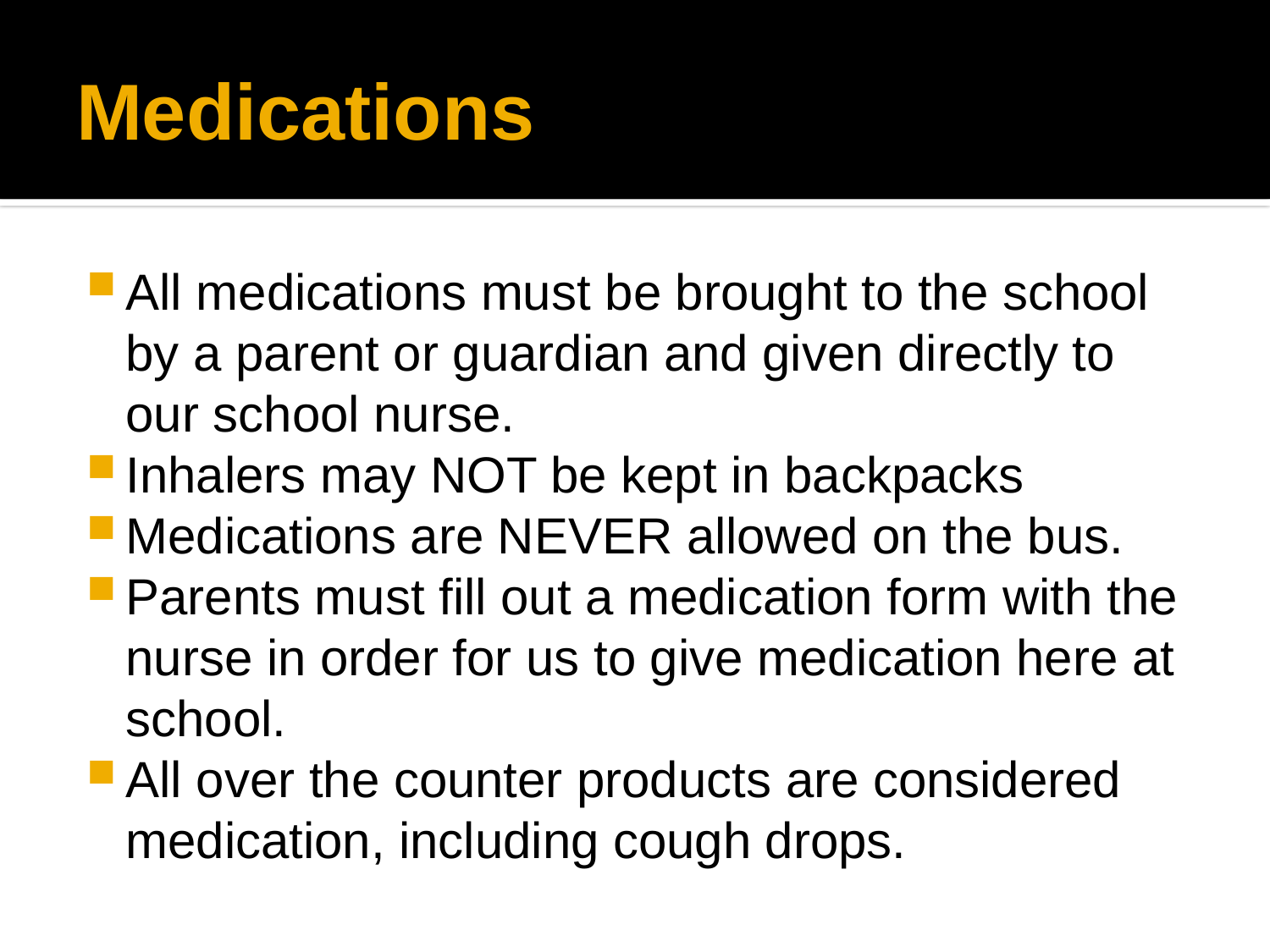

# Medications
All medications must be brought to the school by a parent or guardian and given directly to our school nurse.
Inhalers may NOT be kept in backpacks
Medications are NEVER allowed on the bus.
Parents must fill out a medication form with the nurse in order for us to give medication here at school.
All over the counter products are considered medication, including cough drops.